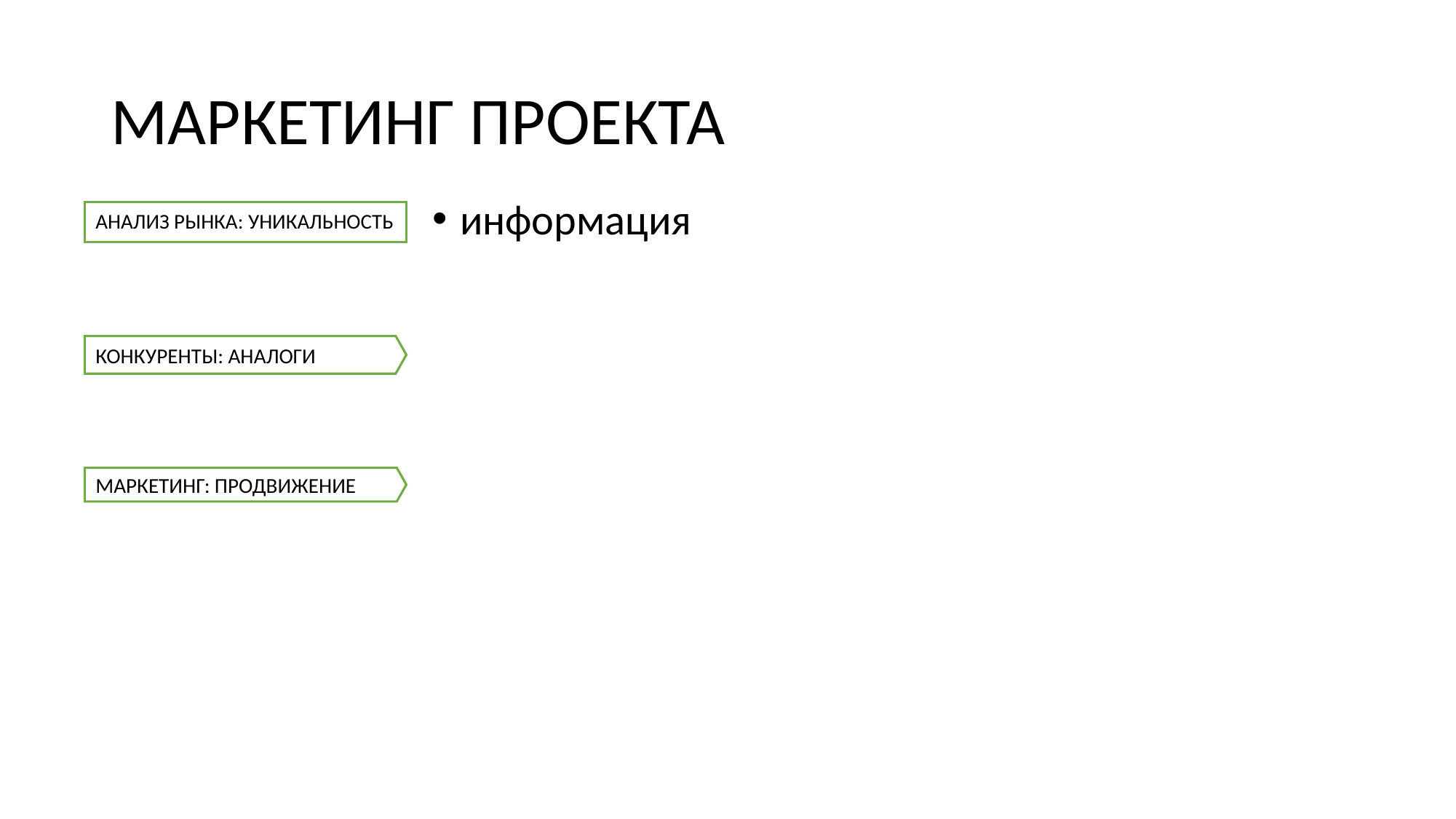

# МАРКЕТИНГ ПРОЕКТА
информация
АНАЛИЗ РЫНКА: УНИКАЛЬНОСТЬ
КОНКУРЕНТЫ: АНАЛОГИ
МАРКЕТИНГ: ПРОДВИЖЕНИЕ